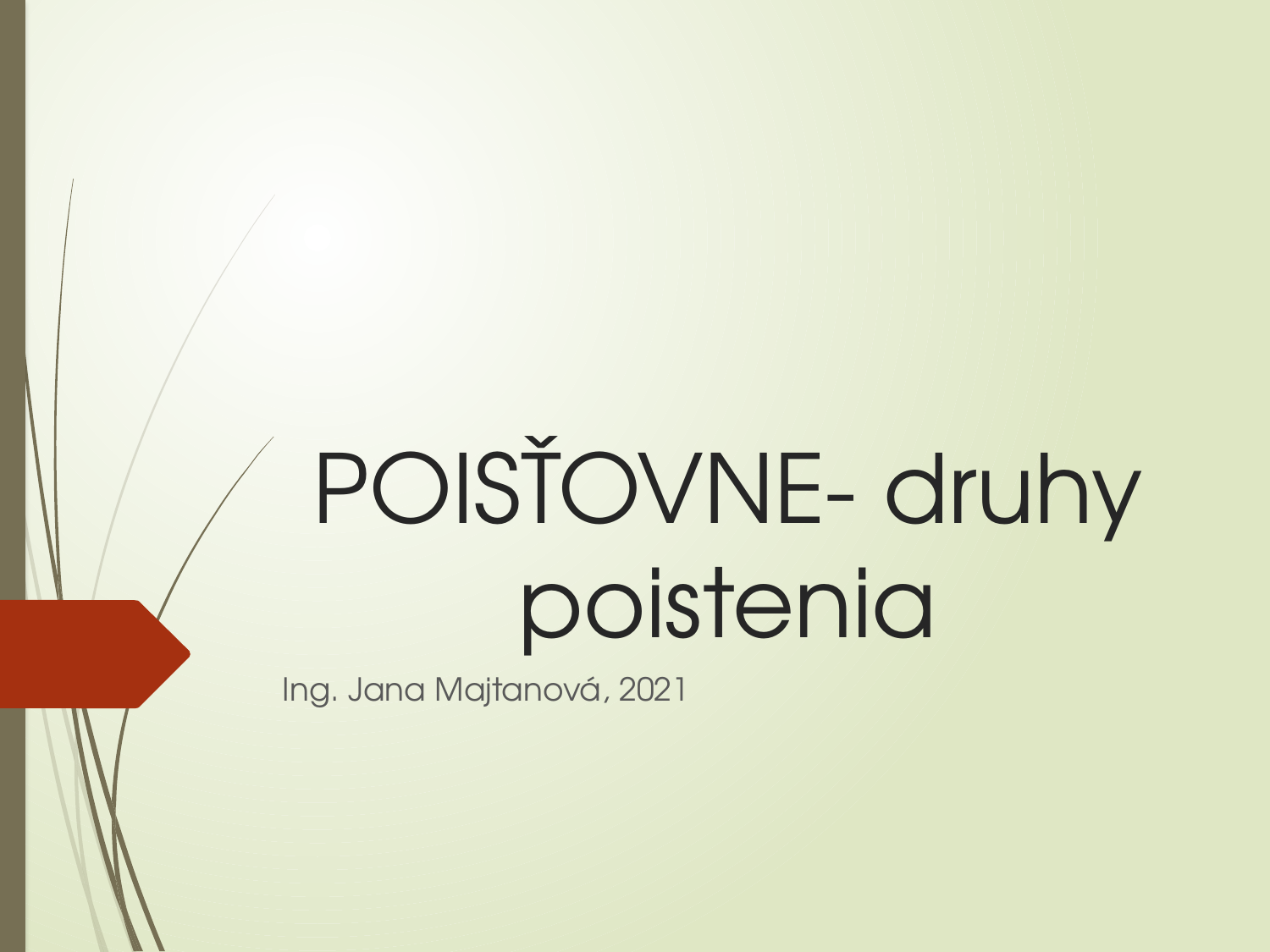

# POISŤOVNE- druhy poistenia
Ing. Jana Majtanová, 2021